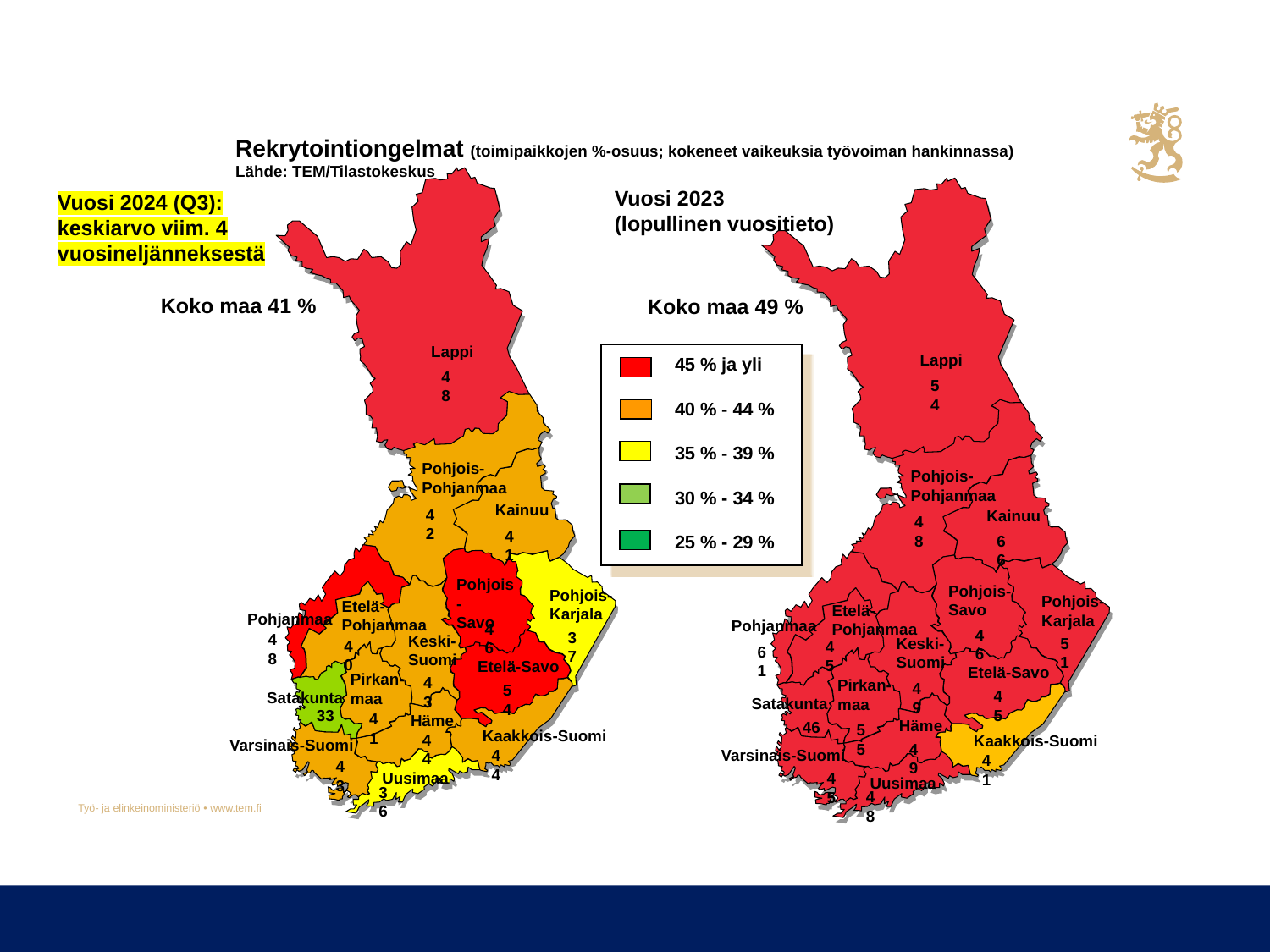

Rekrytointiongelmat (toimipaikkojen %-osuus; kokeneet vaikeuksia työvoiman hankinnassa)
Lähde: TEM/Tilastokeskus

Vuosi 2024 (Q3):
keskiarvo viim. 4 vuosineljänneksestä
Lappi
48

Pohjois-
Pohjanmaa
Kainuu
42
41

Pohjois-
Savo

Pohjois-
Karjala

Etelä-
Pohjanmaa
Pohjanmaa
46
37
48
Keski-
Suomi
40

Etelä-Savo

Pirkan-
maa
43
54

Satakunta

33
41
Häme
Kaakkois-Suomi

44
Varsinais-Suomi
44

43
Uusimaa
36
Koko maa 41 %

Vuosi 2023
(lopullinen vuositieto)

Koko maa 49 %
Lappi
54

Pohjois-
Pohjanmaa
Kainuu
48
66

Pohjois-
Savo

Pohjois-
Karjala

Etelä-
Pohjanmaa
Pohjanmaa
46
Keski-
Suomi
51
45
61

Etelä-Savo

Pirkan-
maa
49
45

Satakunta

Häme
46
55
Kaakkois-Suomi

49
Varsinais-Suomi
41

45
Uusimaa
48

45 % ja yli

40 % - 44 %

35 % - 39 %

30 % - 34 %

25 % - 29 %

Työ- ja elinkeinoministeriö • www.tem.fi